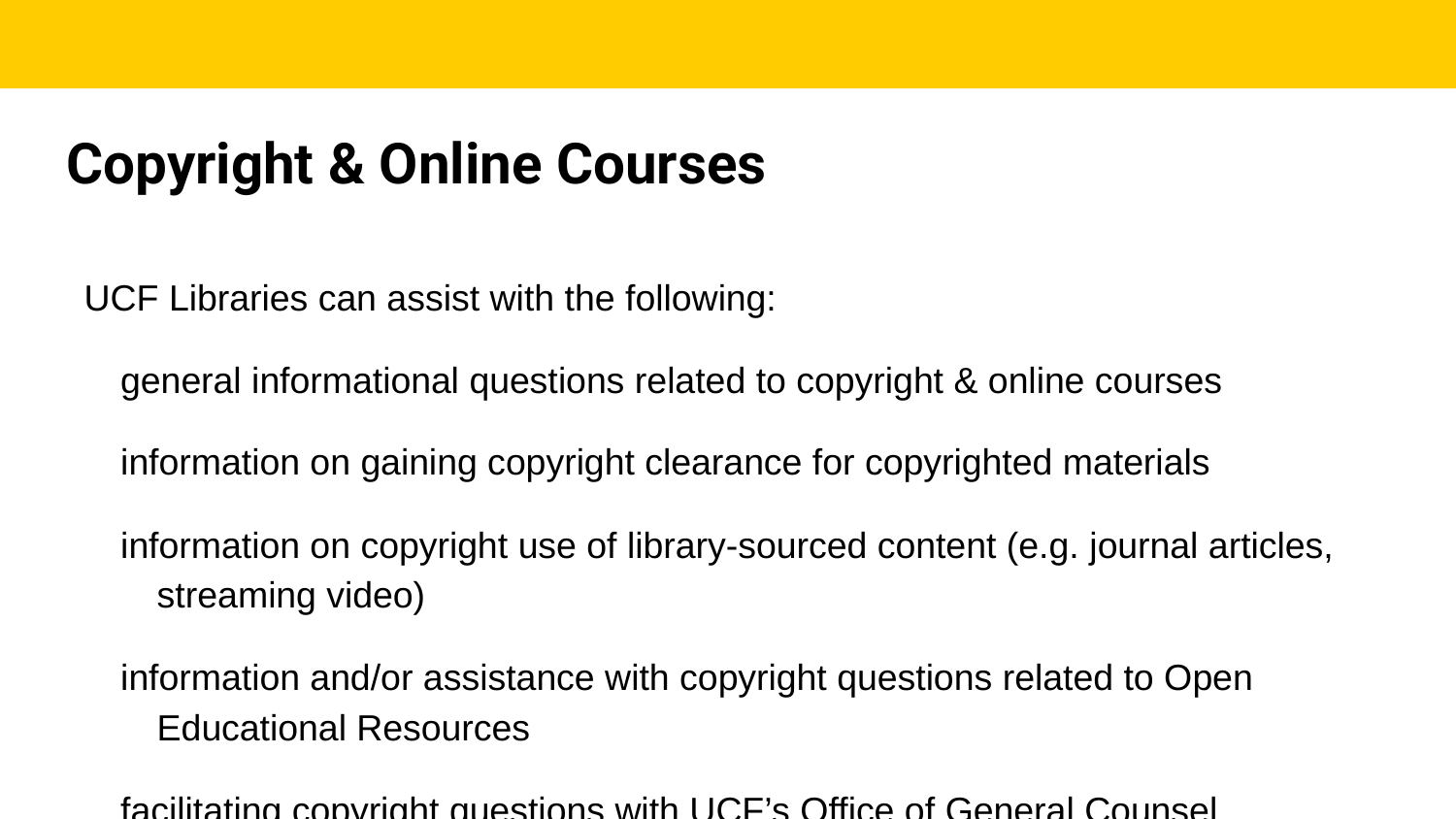

# Copyright & Online Courses

UCF Libraries can assist with the following:
general informational questions related to copyright & online courses
information on gaining copyright clearance for copyrighted materials
information on copyright use of library-sourced content (e.g. journal articles, streaming video)
information and/or assistance with copyright questions related to Open Educational Resources
facilitating copyright questions with UCF’s Office of General Counsel